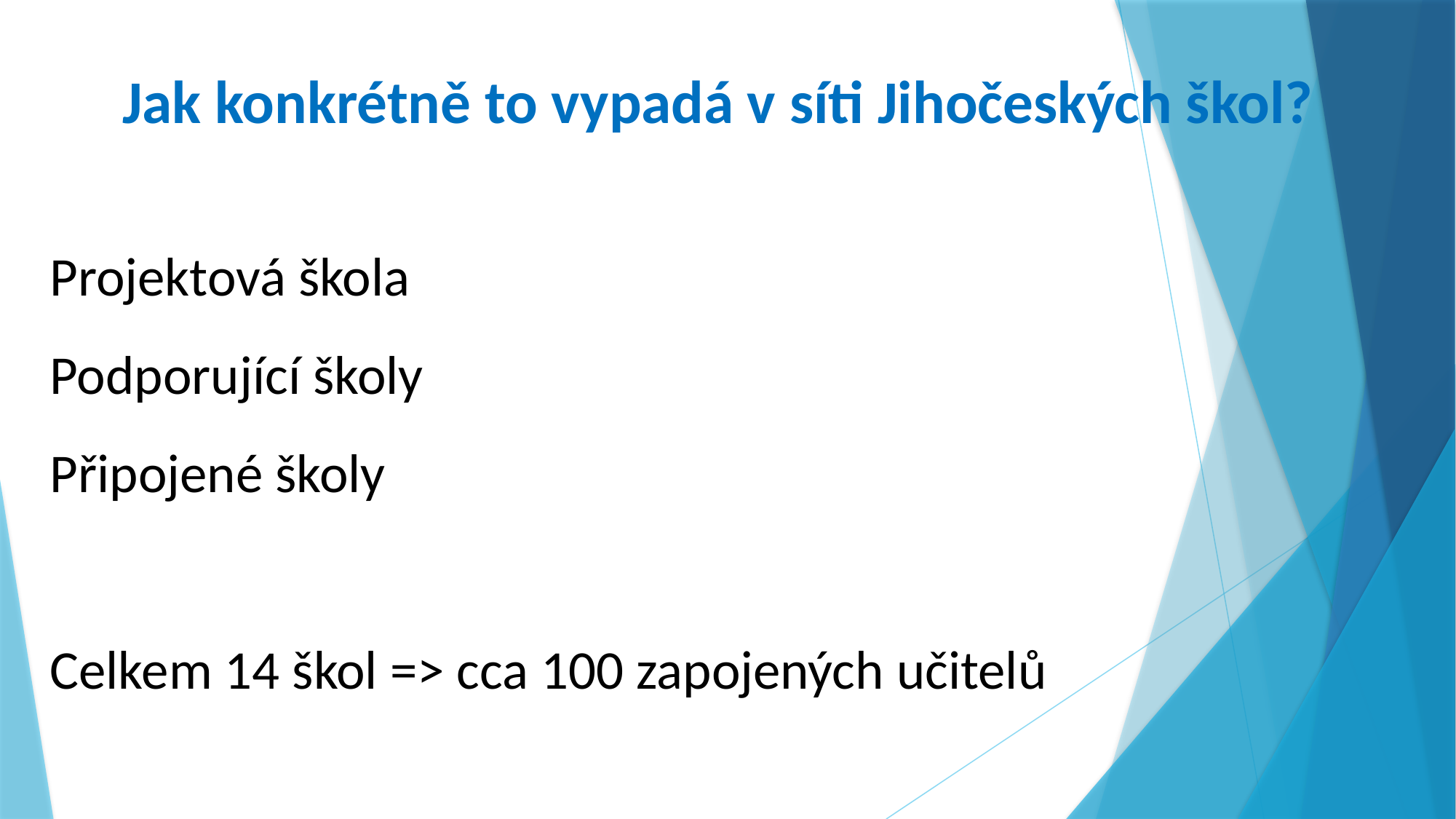

Jak konkrétně to vypadá v síti Jihočeských škol?

Projektová škola
Podporující školy
Připojené školy

Celkem 14 škol => cca 100 zapojených učitelů